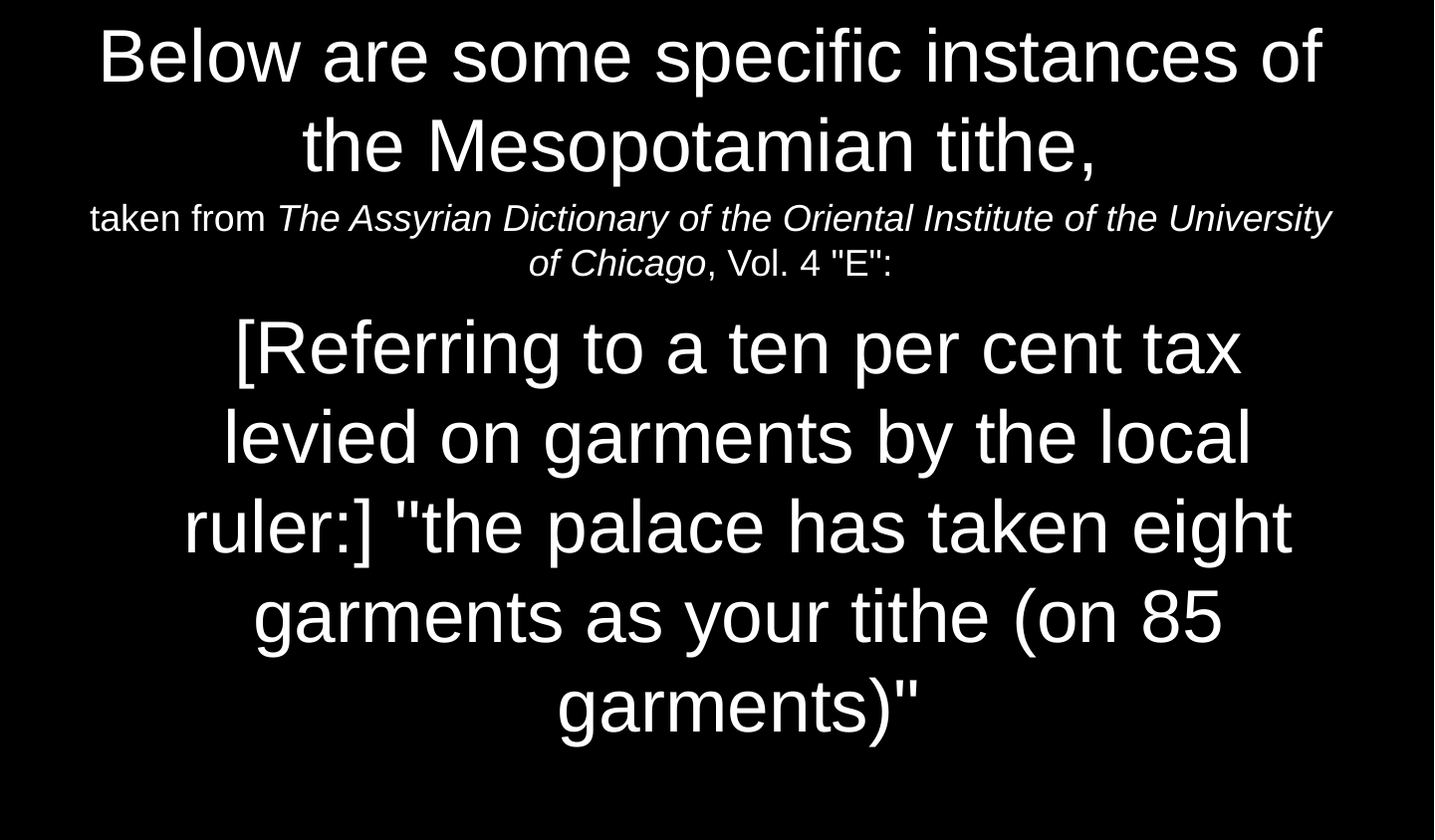

Below are some specific instances of the Mesopotamian tithe,
taken from The Assyrian Dictionary of the Oriental Institute of the University of Chicago, Vol. 4 "E":
[Referring to a ten per cent tax levied on garments by the local ruler:] "the palace has taken eight garments as your tithe (on 85 garments)"